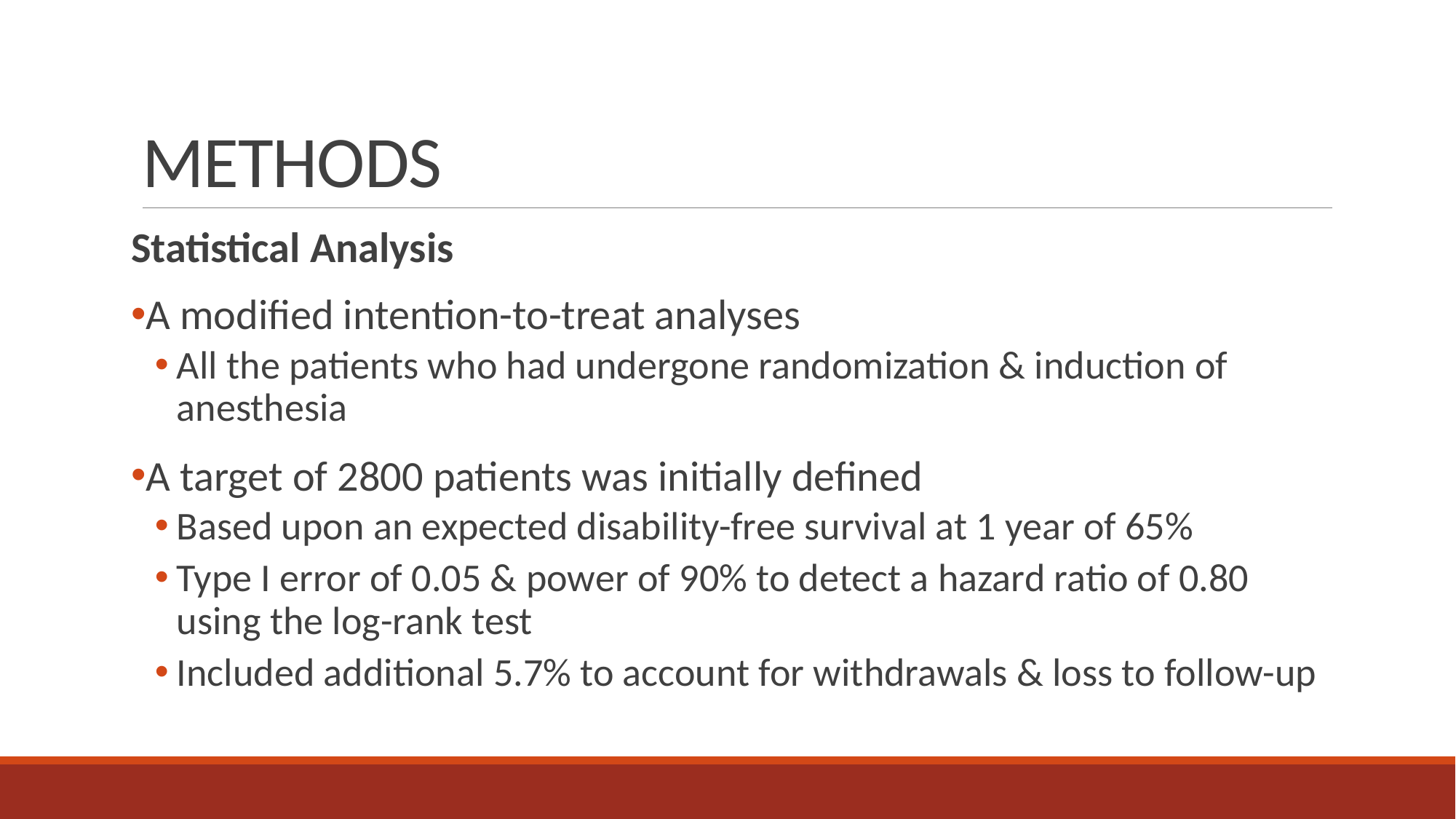

# METHODS
Statistical Analysis
A modified intention-to-treat analyses
All the patients who had undergone randomization & induction of anesthesia
A target of 2800 patients was initially defined
Based upon an expected disability-free survival at 1 year of 65%
Type I error of 0.05 & power of 90% to detect a hazard ratio of 0.80 using the log-rank test
Included additional 5.7% to account for withdrawals & loss to follow-up